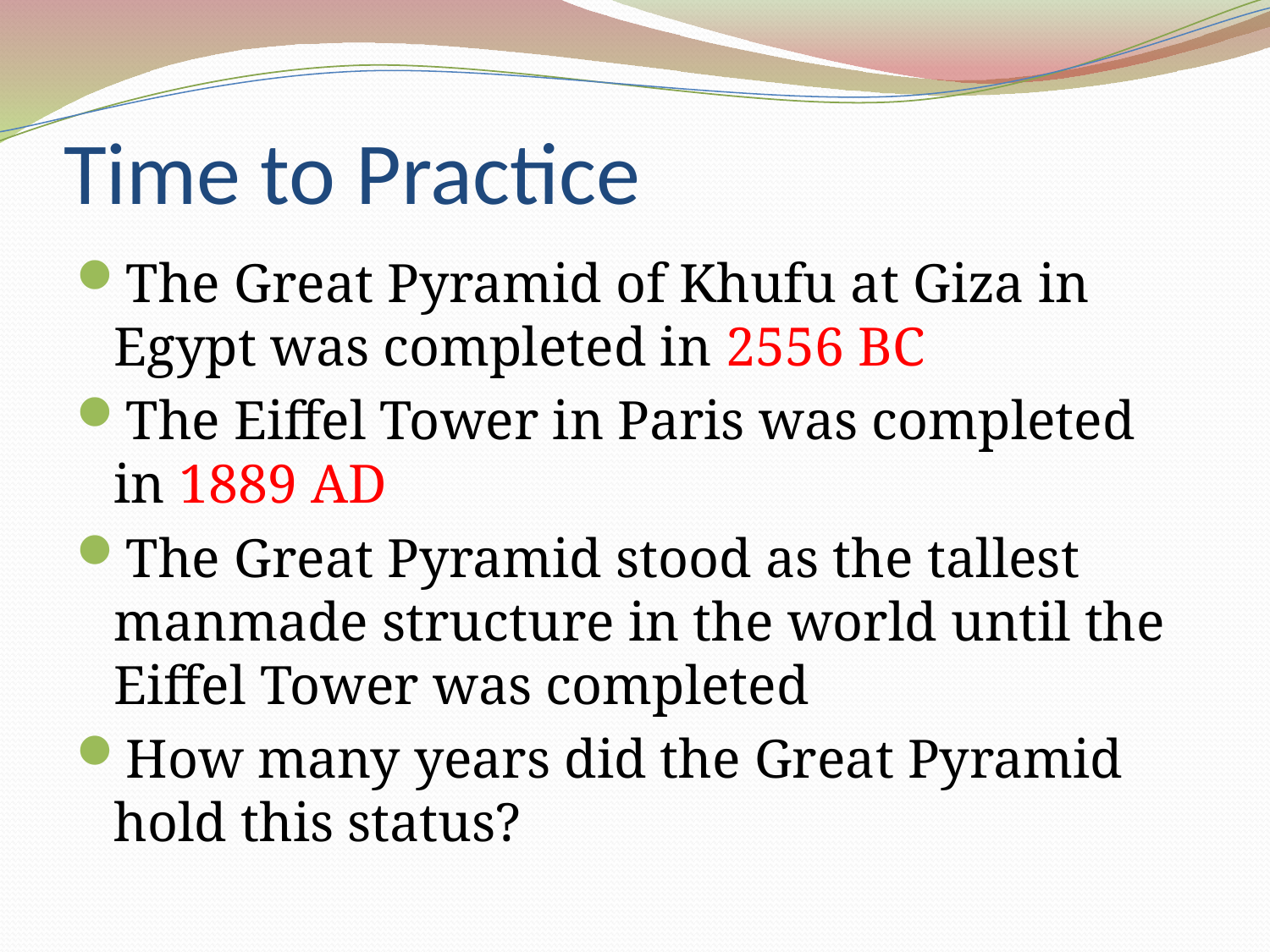

# Time to Practice
The Great Pyramid of Khufu at Giza in Egypt was completed in 2556 BC
The Eiffel Tower in Paris was completed in 1889 AD
The Great Pyramid stood as the tallest manmade structure in the world until the Eiffel Tower was completed
How many years did the Great Pyramid hold this status?